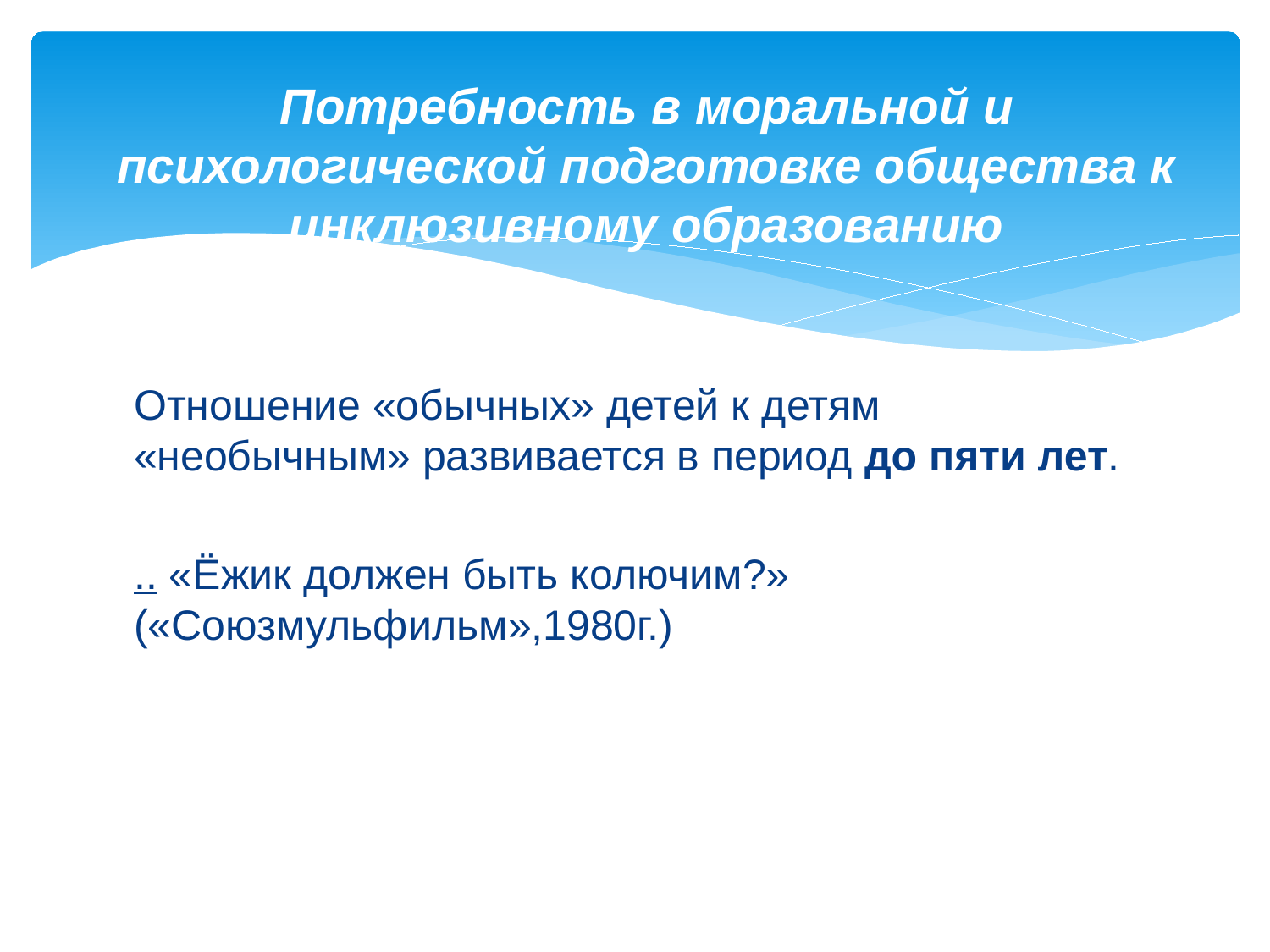

# Потребность в моральной и психологической подготовке общества к инклюзивному образованию
Отношение «обычных» детей к детям «необычным» развивается в период до пяти лет.

.. «Ёжик должен быть колючим?» («Союзмульфильм»,1980г.)